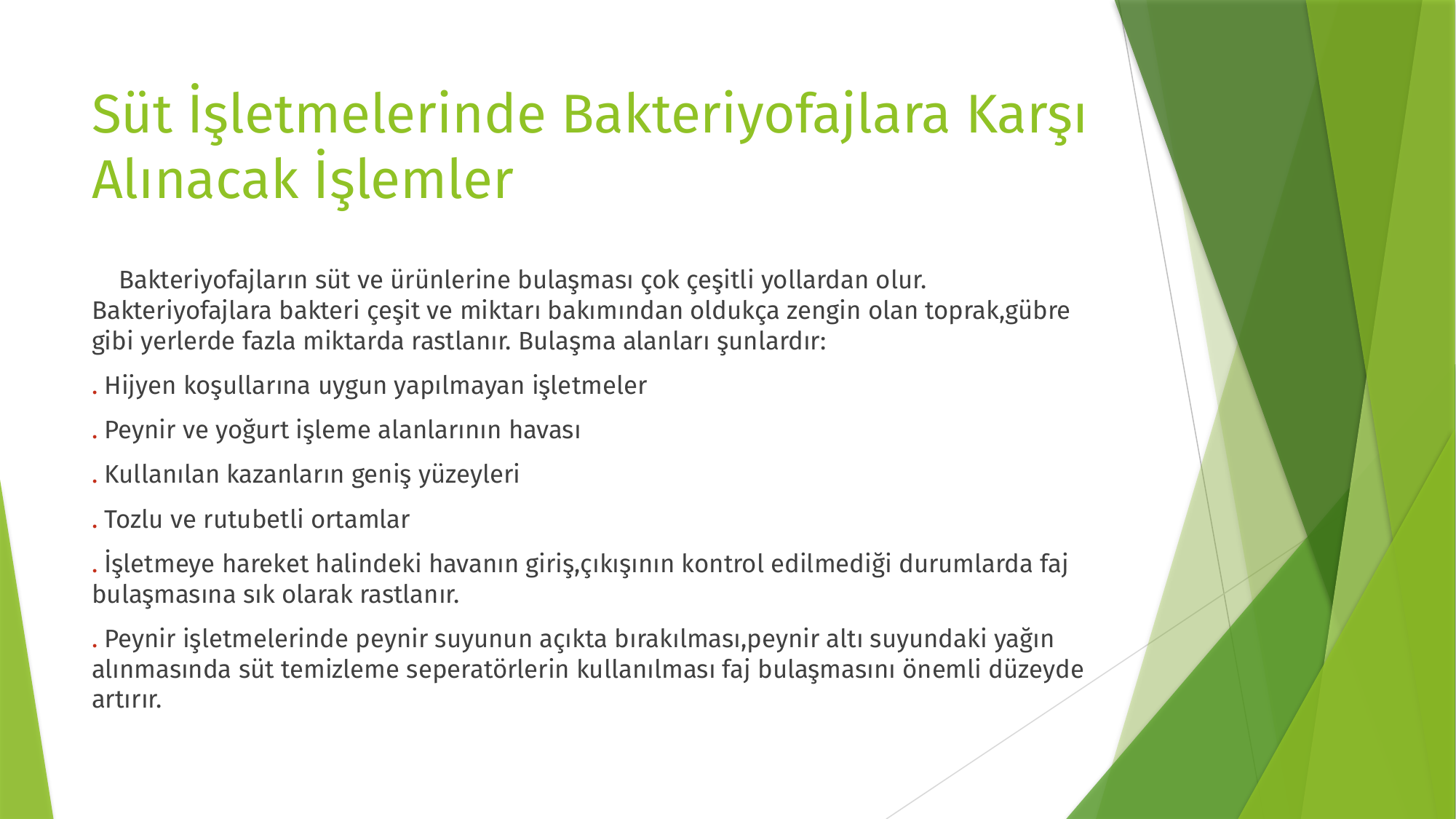

# Süt İşletmelerinde Bakteriyofajlara Karşı Alınacak İşlemler
    Bakteriyofajların süt ve ürünlerine bulaşması çok çeşitli yollardan olur. Bakteriyofajlara bakteri çeşit ve miktarı bakımından oldukça zengin olan toprak,gübre gibi yerlerde fazla miktarda rastlanır. Bulaşma alanları şunlardır:
. Hijyen koşullarına uygun yapılmayan işletmeler
. Peynir ve yoğurt işleme alanlarının havası
. Kullanılan kazanların geniş yüzeyleri
. Tozlu ve rutubetli ortamlar
. İşletmeye hareket halindeki havanın giriş,çıkışının kontrol edilmediği durumlarda faj bulaşmasına sık olarak rastlanır.
. Peynir işletmelerinde peynir suyunun açıkta bırakılması,peynir altı suyundaki yağın alınmasında süt temizleme seperatörlerin kullanılması faj bulaşmasını önemli düzeyde artırır.